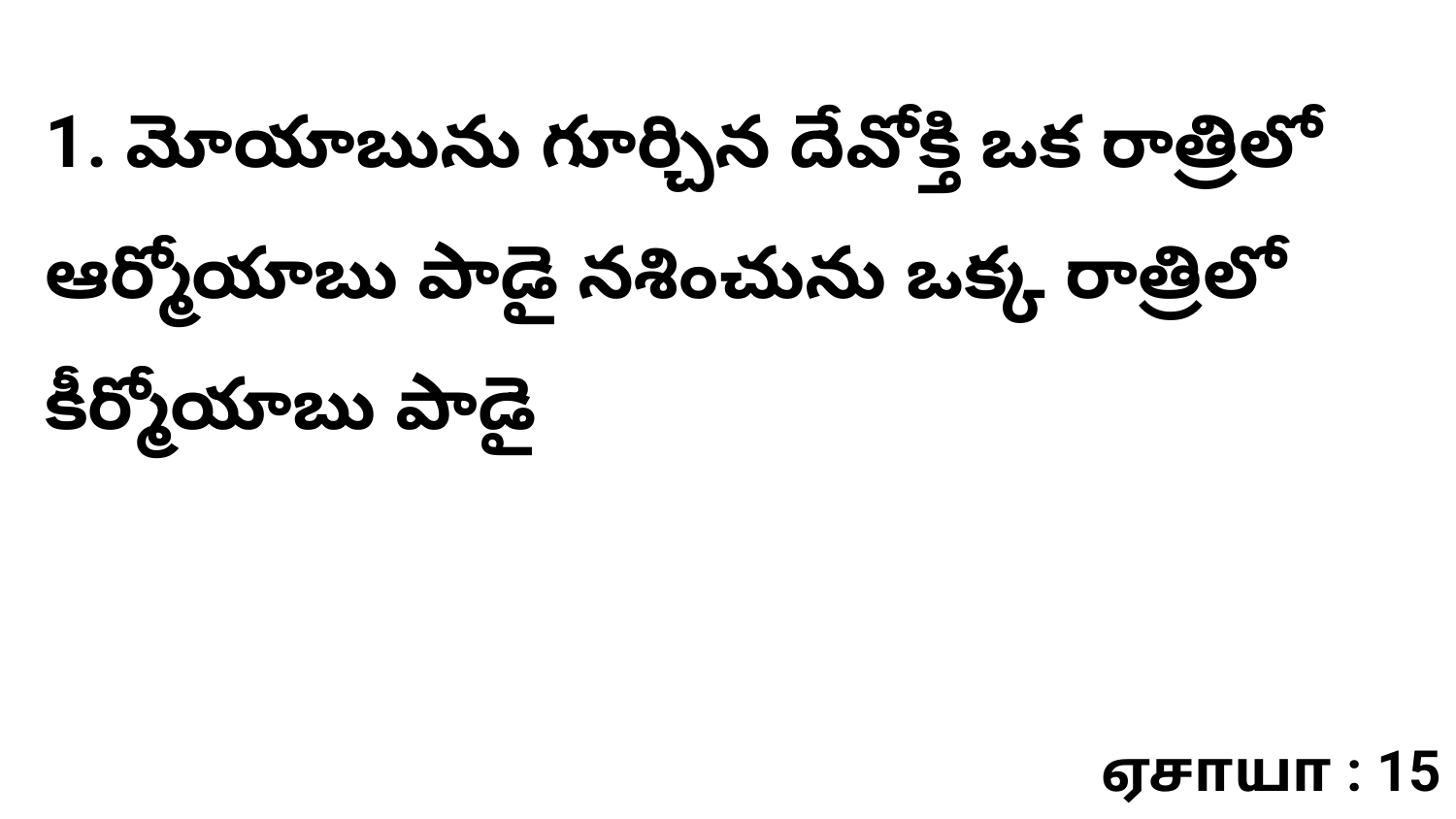

1. మోయాబును గూర్చిన దేవోక్తి ఒక రాత్రిలో ఆర్మోయాబు పాడై నశించును ఒక్క రాత్రిలో కీర్మోయాబు పాడై
ஏசாயா : 15